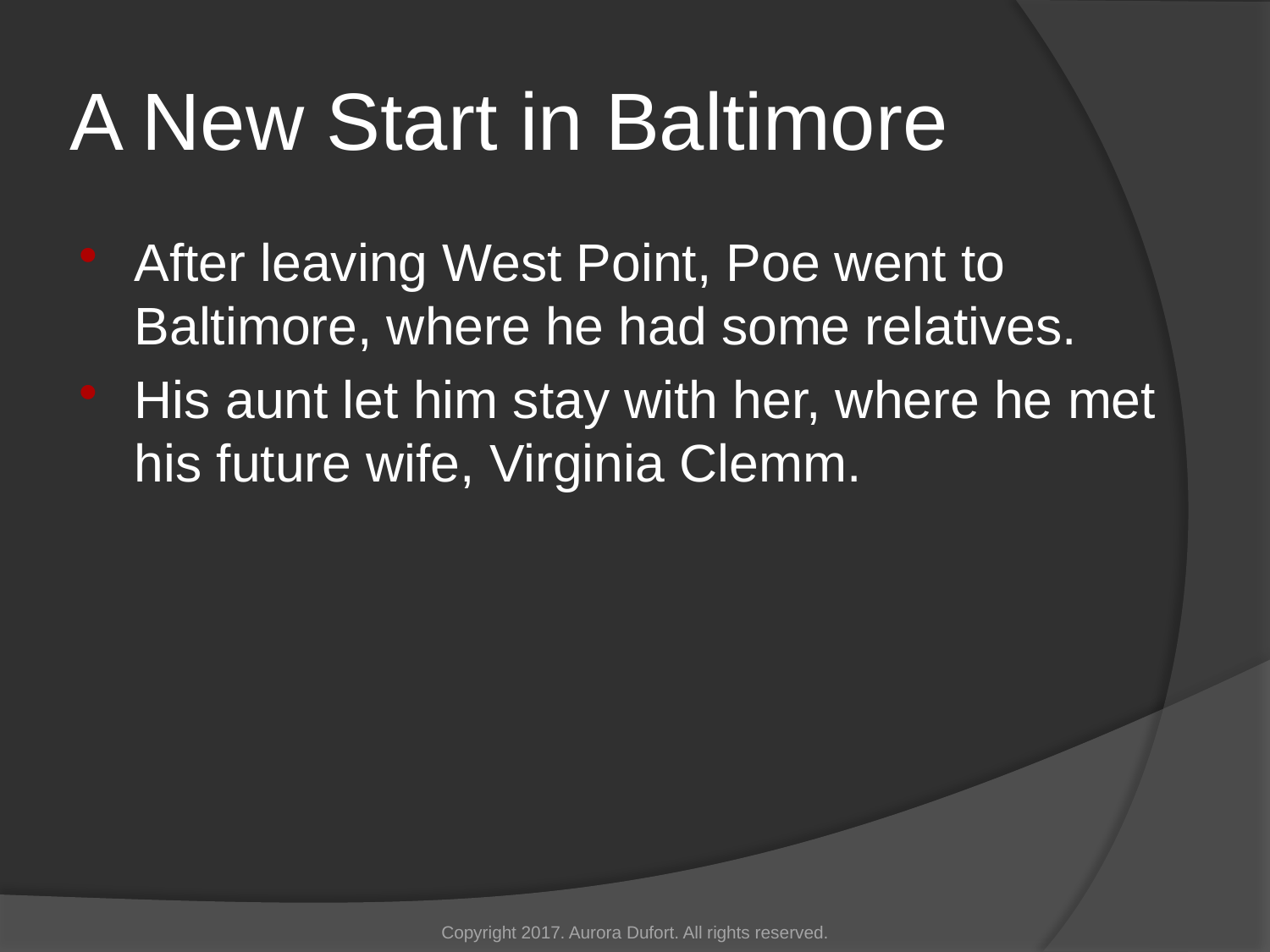

# A New Start in Baltimore
After leaving West Point, Poe went to Baltimore, where he had some relatives.
His aunt let him stay with her, where he met his future wife, Virginia Clemm.
Copyright 2017. Aurora Dufort. All rights reserved.